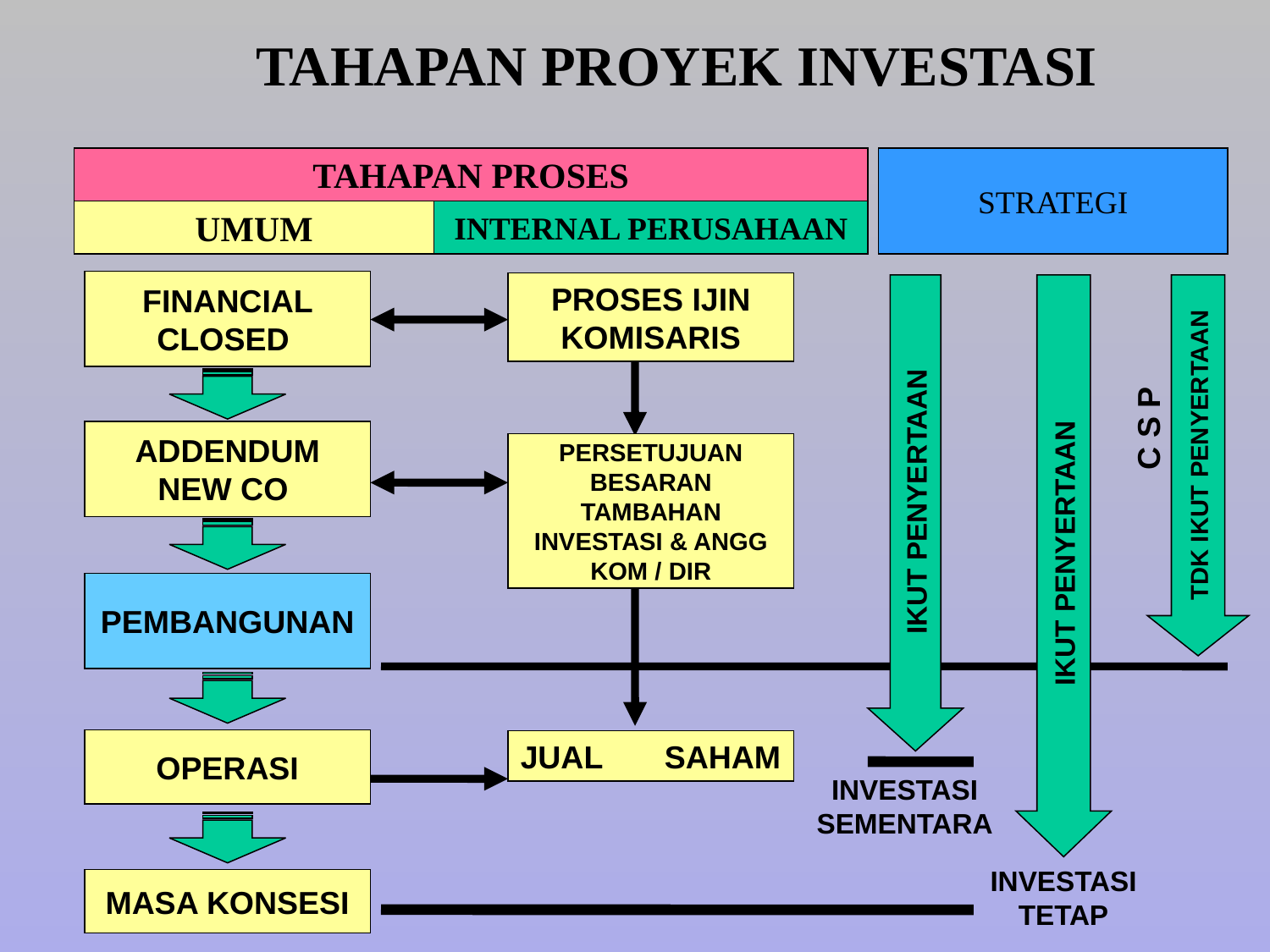

# TAHAPAN PROYEK INVESTASI
TAHAPAN PROSES
STRATEGI
UMUM
INTERNAL PERUSAHAAN
FINANCIAL CLOSED
PROSES IJIN KOMISARIS

C S P
 TDK IKUT PENYERTAAN
ADDENDUM
NEW CO
PERSETUJUAN BESARAN TAMBAHAN INVESTASI & ANGG KOM / DIR
 IKUT PENYERTAAN

 IKUT PENYERTAAN
PEMBANGUNAN

OPERASI
JUAL       SAHAM

INVESTASI SEMENTARA

INVESTASI TETAP
MASA KONSESI